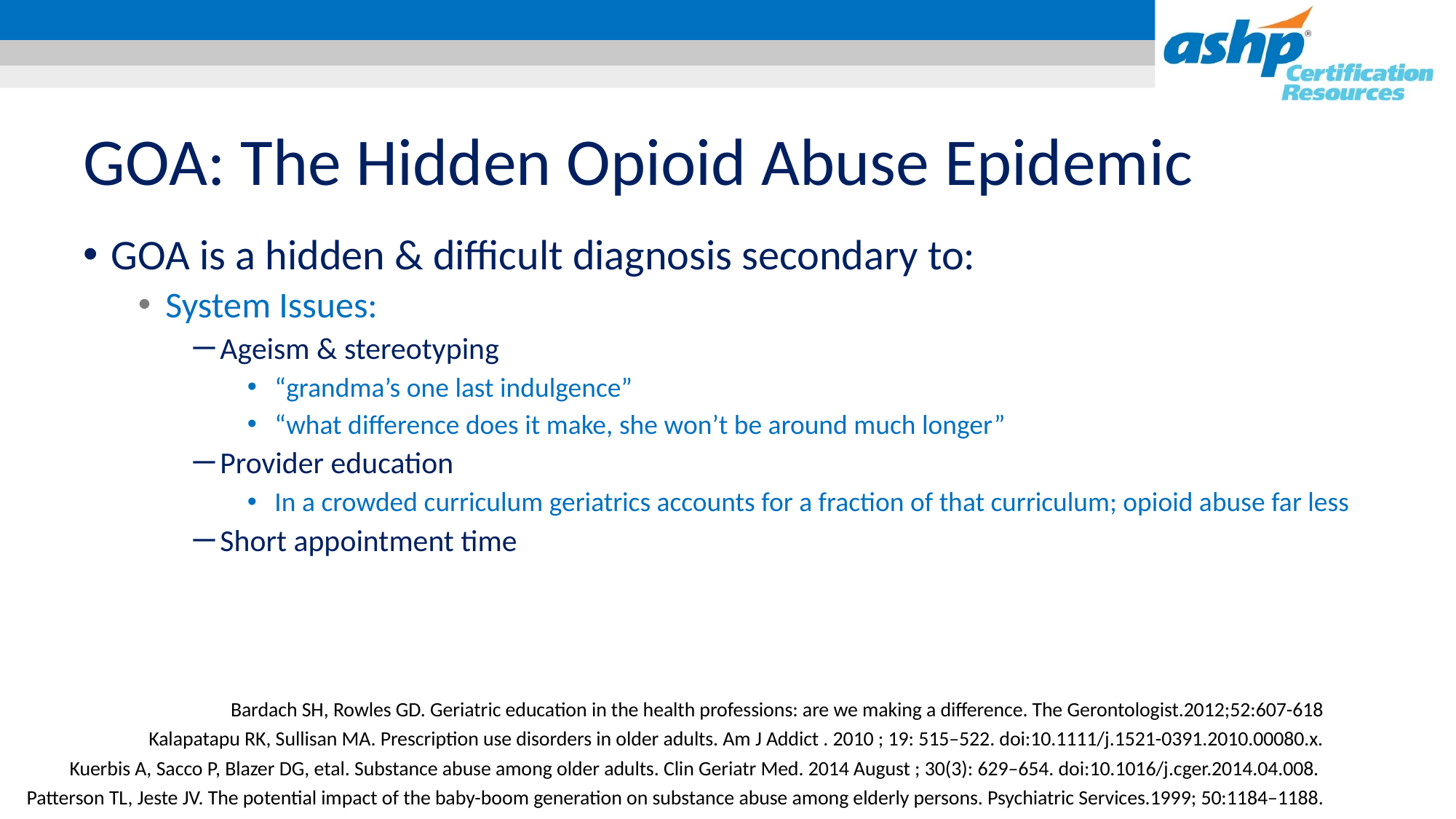

# GOA: The Hidden Opioid Abuse Epidemic
GOA is a hidden & difficult diagnosis secondary to:
System Issues:
Ageism & stereotyping
“grandma’s one last indulgence”
“what difference does it make, she won’t be around much longer”
Provider education
In a crowded curriculum geriatrics accounts for a fraction of that curriculum; opioid abuse far less
Short appointment time

Bardach SH, Rowles GD. Geriatric education in the health professions: are we making a difference. The Gerontologist.2012;52:607-618
Kalapatapu RK, Sullisan MA. Prescription use disorders in older adults. Am J Addict . 2010 ; 19: 515–522. doi:10.1111/j.1521-0391.2010.00080.x.
Kuerbis A, Sacco P, Blazer DG, etal. Substance abuse among older adults. Clin Geriatr Med. 2014 August ; 30(3): 629–654. doi:10.1016/j.cger.2014.04.008.
Patterson TL, Jeste JV. The potential impact of the baby-boom generation on substance abuse among elderly persons. Psychiatric Services.1999; 50:1184–1188.